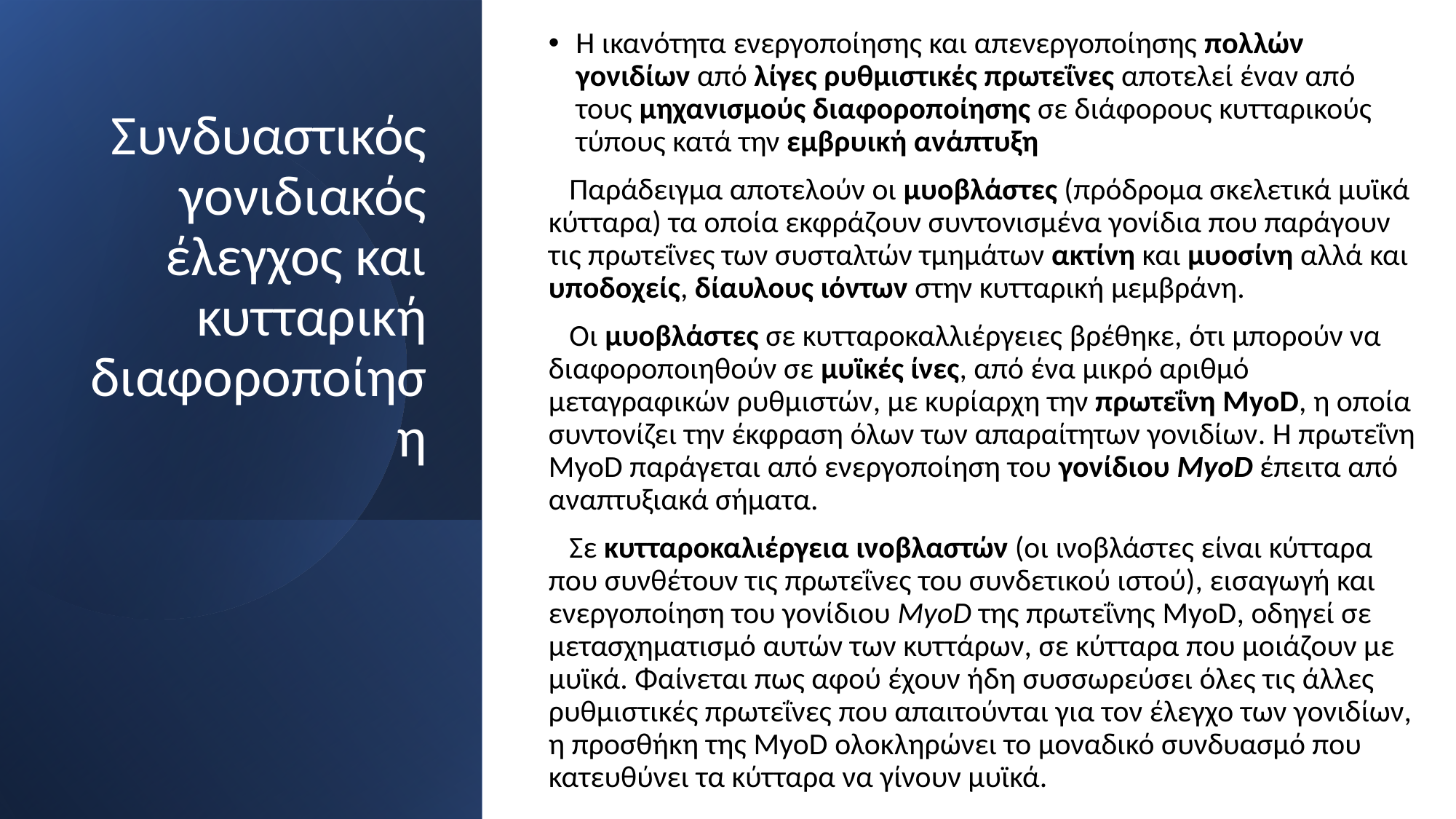

Η ικανότητα ενεργοποίησης και απενεργοποίησης πολλών γονιδίων από λίγες ρυθμιστικές πρωτεΐνες αποτελεί έναν από τους μηχανισμούς διαφοροποίησης σε διάφορους κυτταρικούς τύπους κατά την εμβρυική ανάπτυξη
   Παράδειγμα αποτελούν οι μυοβλάστες (πρόδρομα σκελετικά μυϊκά κύτταρα) τα οποία εκφράζουν συντονισμένα γονίδια που παράγουν τις πρωτεΐνες των συσταλτών τμημάτων ακτίνη και μυοσίνη αλλά και υποδοχείς, δίαυλους ιόντων στην κυτταρική μεμβράνη.
   Οι μυοβλάστες σε κυτταροκαλλιέργειες βρέθηκε, ότι μπορούν να διαφοροποιηθούν σε μυϊκές ίνες, από ένα μικρό αριθμό μεταγραφικών ρυθμιστών, με κυρίαρχη την πρωτεΐνη MyoD, η οποία συντονίζει την έκφραση όλων των απαραίτητων γονιδίων. Η πρωτεΐνη MyoD παράγεται από ενεργοποίηση του γονίδιου MyoD έπειτα από αναπτυξιακά σήματα.
   Σε κυτταροκαλιέργεια ινοβλαστών (οι ινοβλάστες είναι κύτταρα που συνθέτουν τις πρωτεΐνες του συνδετικού ιστού), εισαγωγή και ενεργοποίηση του γονίδιου MyoD της πρωτεΐνης MyoD, οδηγεί σε μετασχηματισμό αυτών των κυττάρων, σε κύτταρα που μοιάζουν με μυϊκά. Φαίνεται πως αφού έχουν ήδη συσσωρεύσει όλες τις άλλες ρυθμιστικές πρωτεΐνες που απαιτούνται για τον έλεγχο των γονιδίων, η προσθήκη της MyoD ολοκληρώνει το μοναδικό συνδυασμό που κατευθύνει τα κύτταρα να γίνουν μυϊκά.
# Συνδυαστικός γονιδιακός έλεγχος και κυτταρική διαφοροποίηση